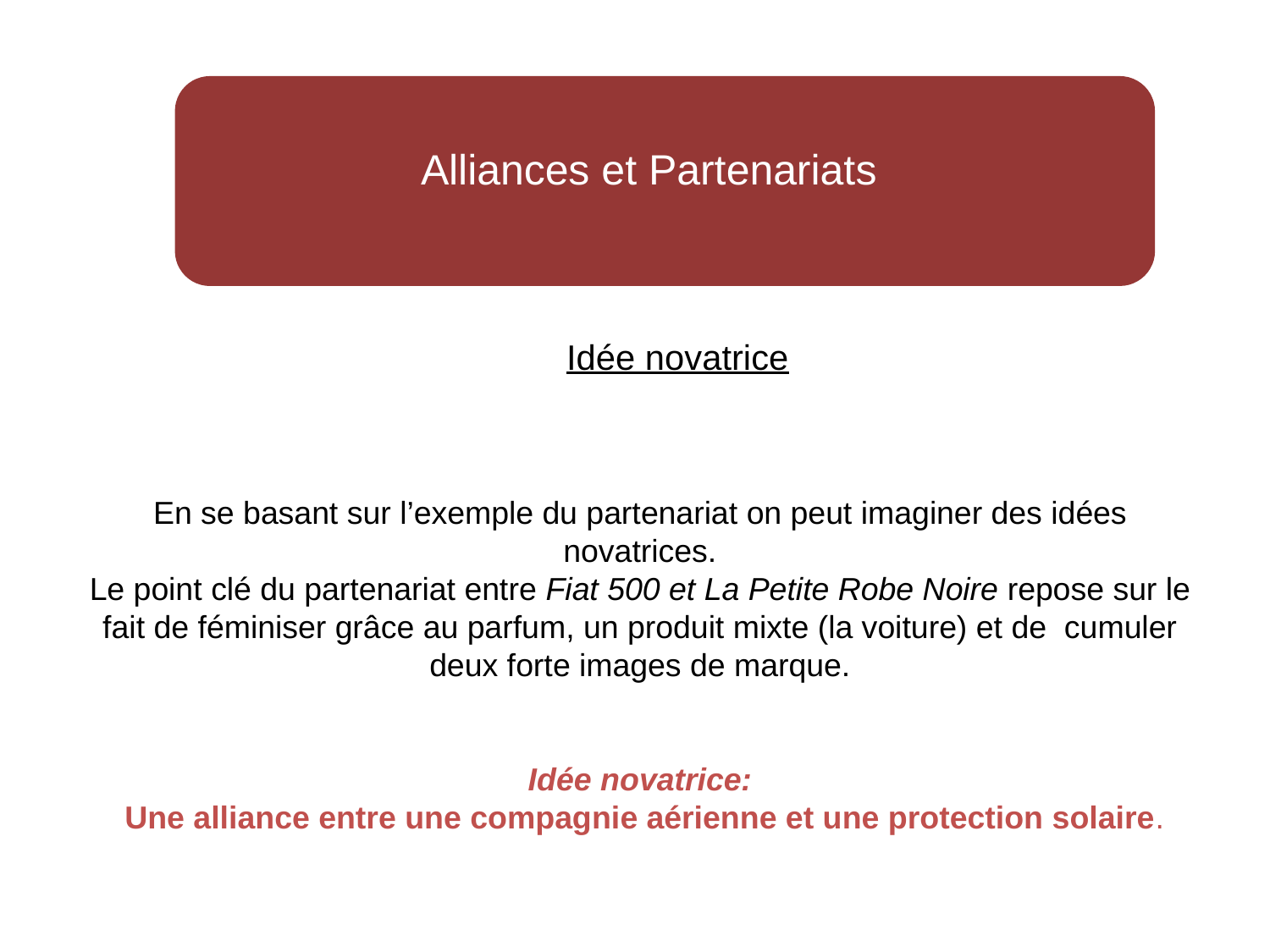

Alliances et Partenariats
Idée novatrice
En se basant sur l’exemple du partenariat on peut imaginer des idées novatrices.
Le point clé du partenariat entre Fiat 500 et La Petite Robe Noire repose sur le fait de féminiser grâce au parfum, un produit mixte (la voiture) et de  cumuler deux forte images de marque.

Idée novatrice:
 Une alliance entre une compagnie aérienne et une protection solaire.